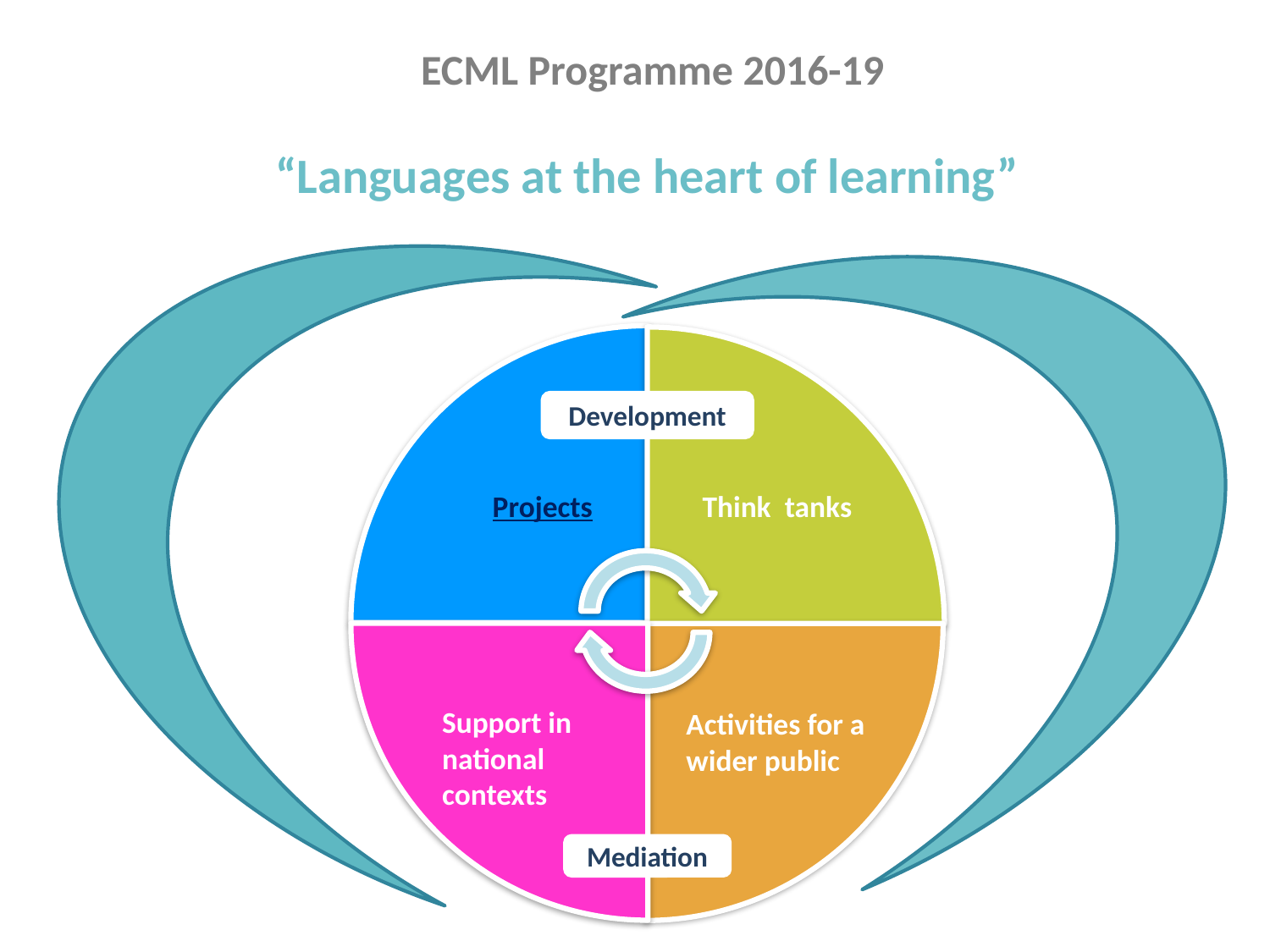

ECML Programme 2016-19

“Languages at the heart of learning”

Development
Projects
Think  tanks
Support in national contexts
Activities for a wider public
Mediation